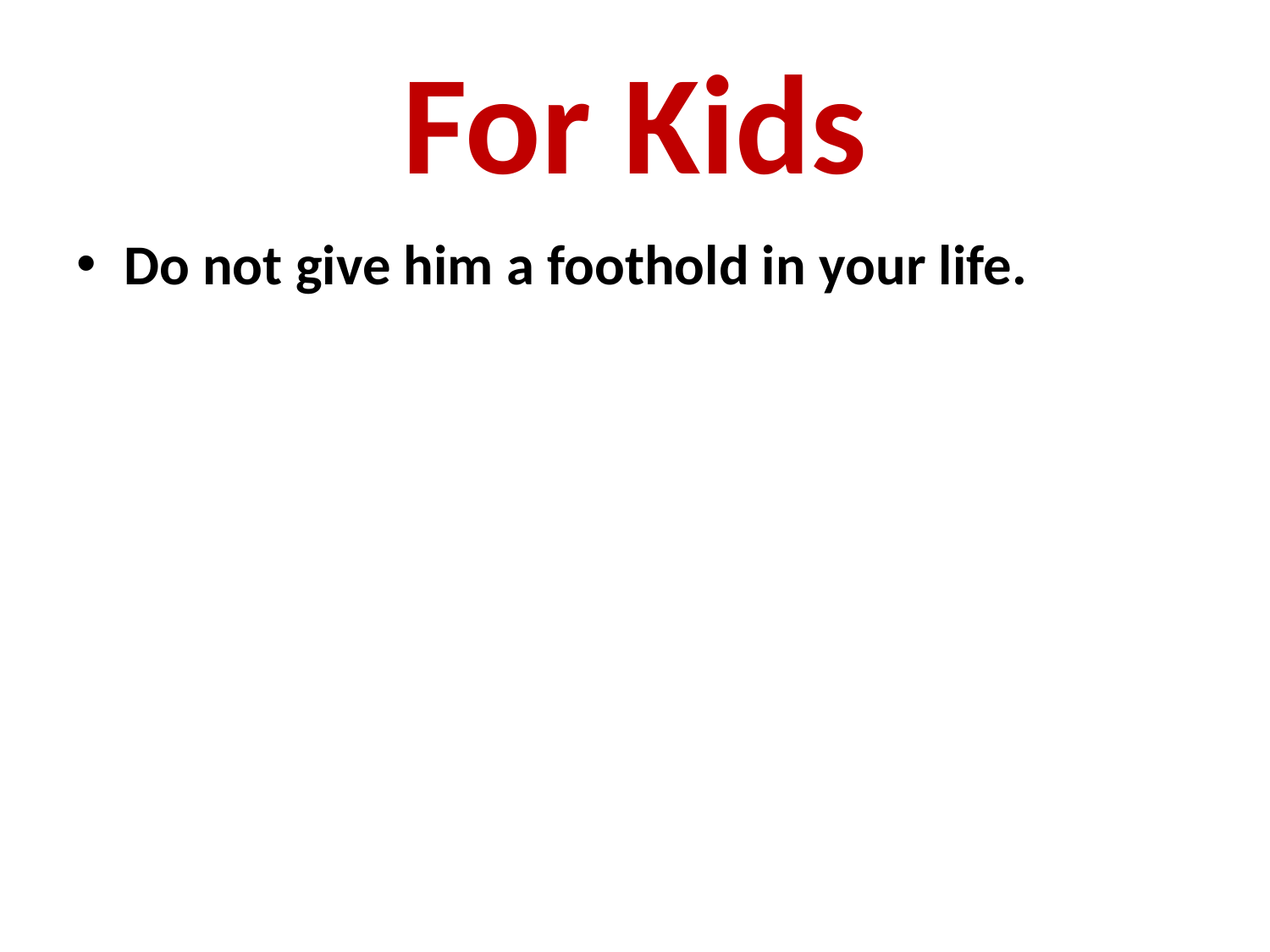

# For Kids
Do not give him a foothold in your life.